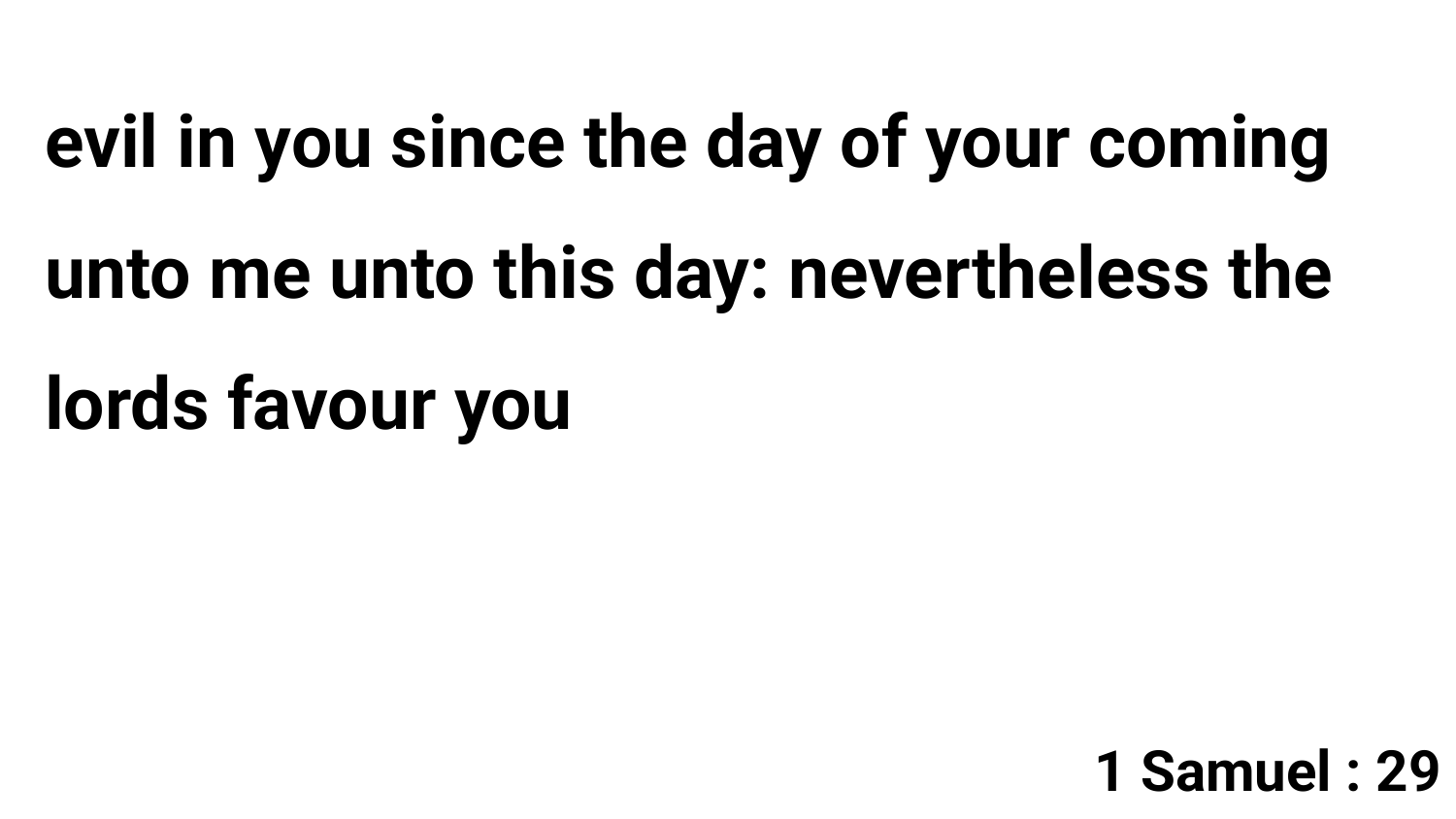

evil in you since the day of your coming unto me unto this day: nevertheless the lords favour you
1 Samuel : 29